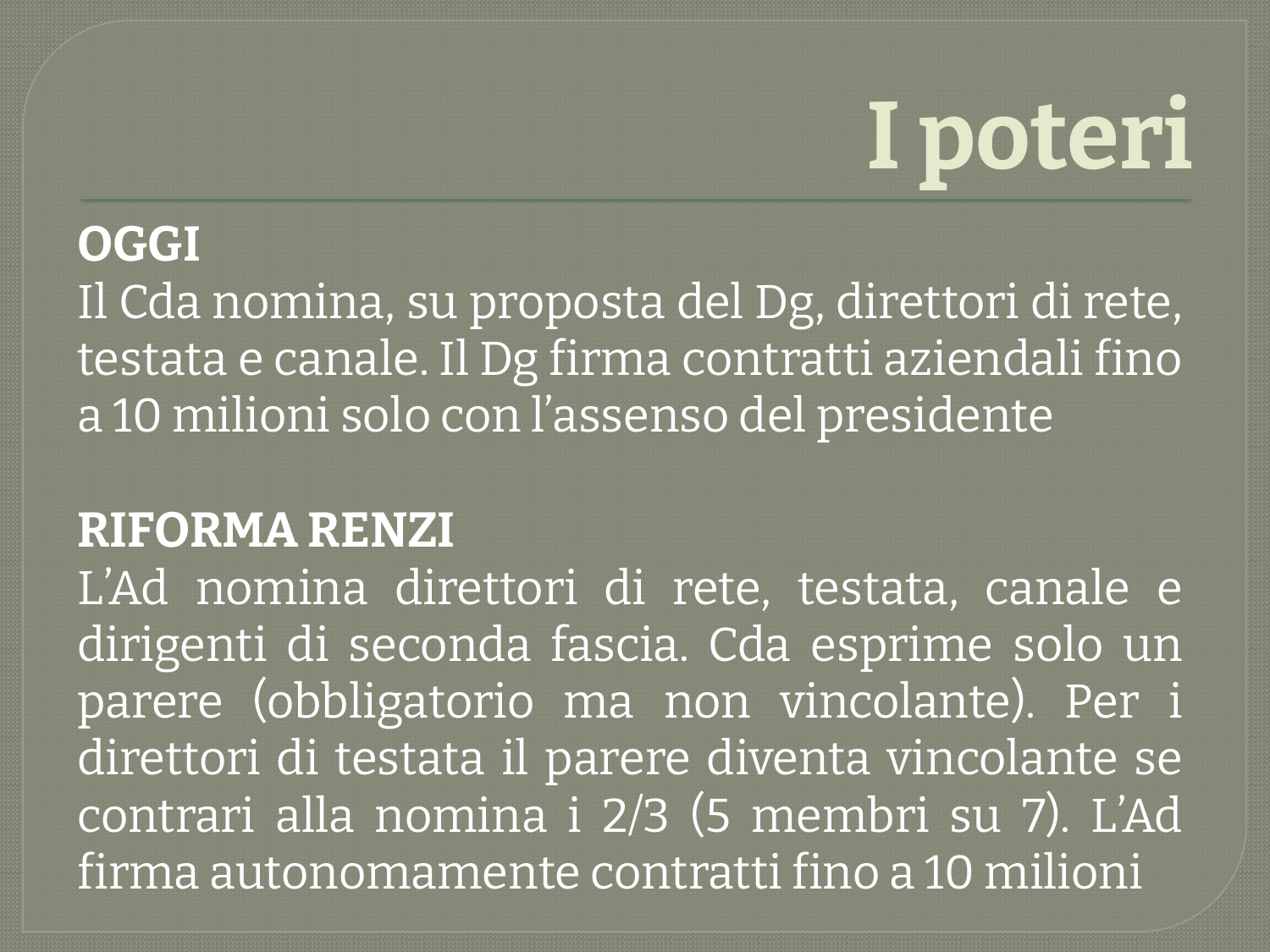

# I poteri
OGGI
Il Cda nomina, su proposta del Dg, direttori di rete, testata e canale. Il Dg firma contratti aziendali fino a 10 milioni solo con l’assenso del presidente

RIFORMA RENZI
L’Ad nomina direttori di rete, testata, canale e dirigenti di seconda fascia. Cda esprime solo un parere (obbligatorio ma non vincolante). Per i direttori di testata il parere diventa vincolante se contrari alla nomina i 2/3 (5 membri su 7). L’Ad firma autonomamente contratti fino a 10 milioni